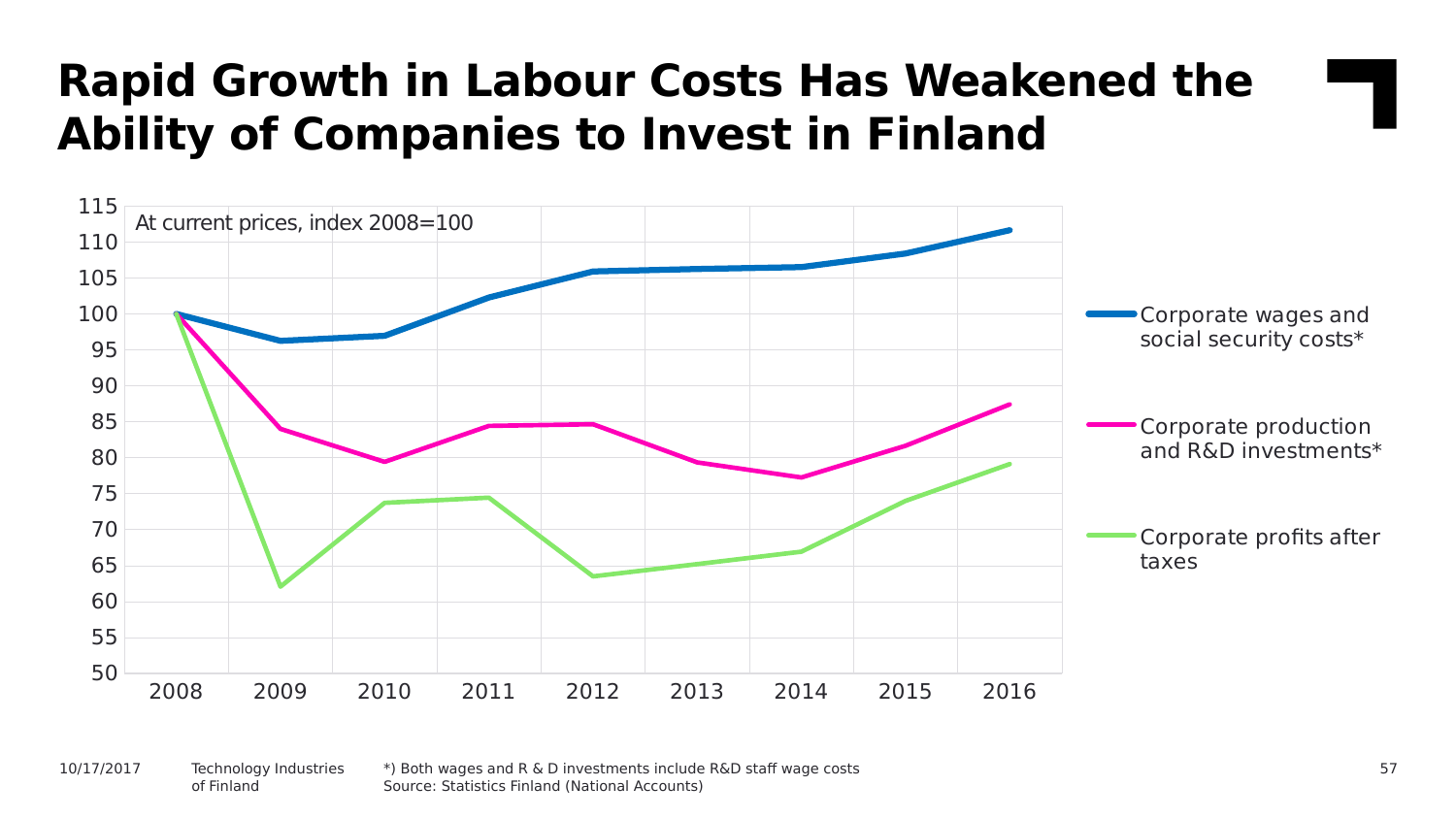

Rapid Growth in Labour Costs Has Weakened the Ability of Companies to Invest in Finland

### Chart

| Category | Corporate wages and social security costs* | Corporate production and R&D investments* | Corporate profits after taxes |
|---|---|---|---|
| 2008 | 100.0 | 100.0 | 100.0 |
| 2009 | 96.2577 | 84.01378 | 62.06029 |
| 2010 | 96.95688 | 79.42535 | 73.71986 |
| 2011 | 102.2807 | 84.43158 | 74.44083 |
| 2012 | 105.9114 | 84.66246 | 63.49217 |
| 2013 | 106.2494 | 79.34838 | 65.19231 |
| 2014 | 106.5141 | 77.24841 | 66.92599 |
| 2015 | 108.4035 | 81.66459 | 73.98478 |
| 2016 | 111.6464 | 87.42945 | 79.1221 |
At current prices, index 2008=100
10/17/2017
Technology Industries
of Finland
*) Both wages and R & D investments include R&D staff wage costs
Source: Statistics Finland (National Accounts)
57